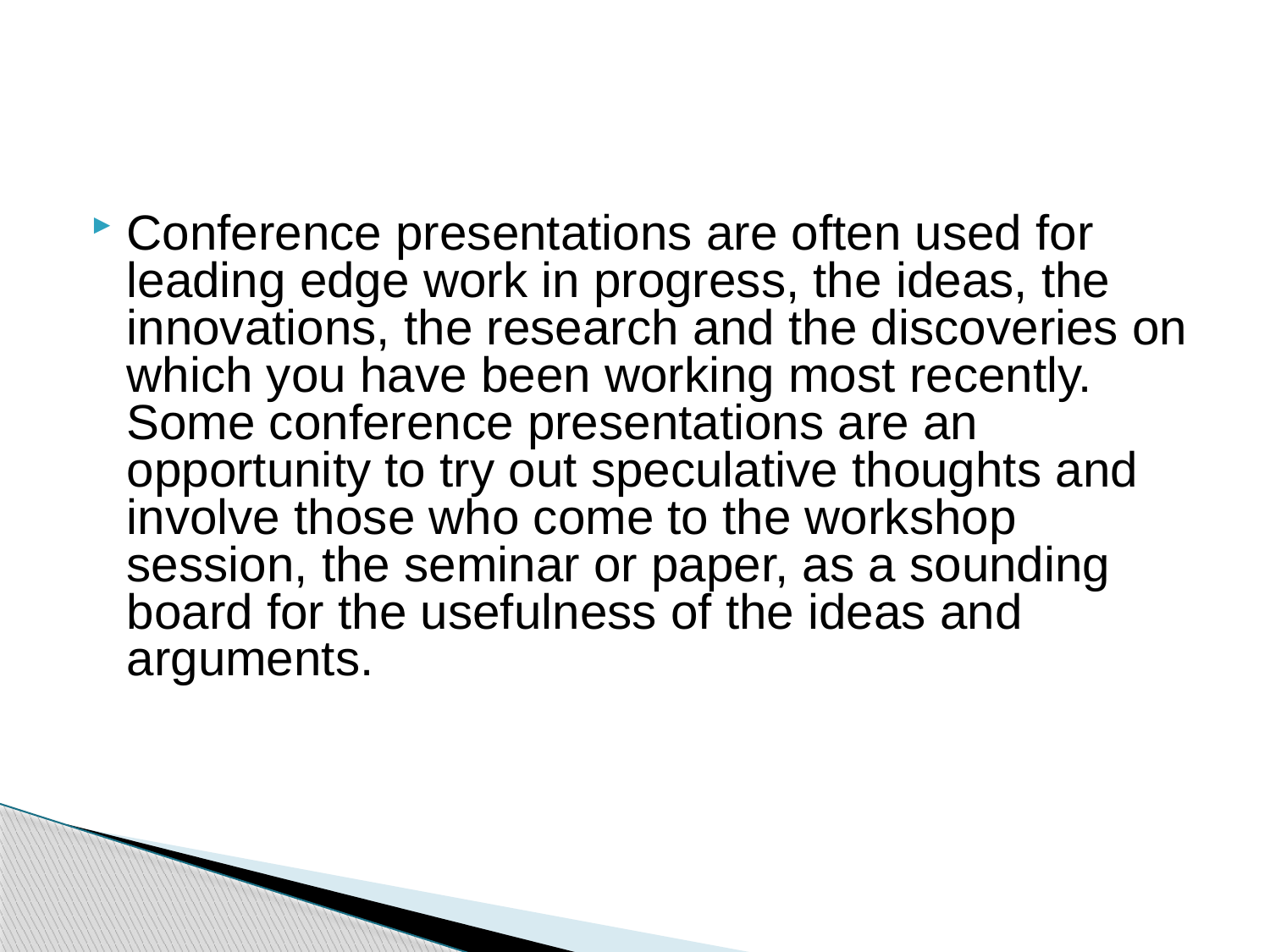

Conference presentations are often used for leading edge work in progress, the ideas, the innovations, the research and the discoveries on which you have been working most recently. Some conference presentations are an opportunity to try out speculative thoughts and involve those who come to the workshop session, the seminar or paper, as a sounding board for the usefulness of the ideas and arguments.